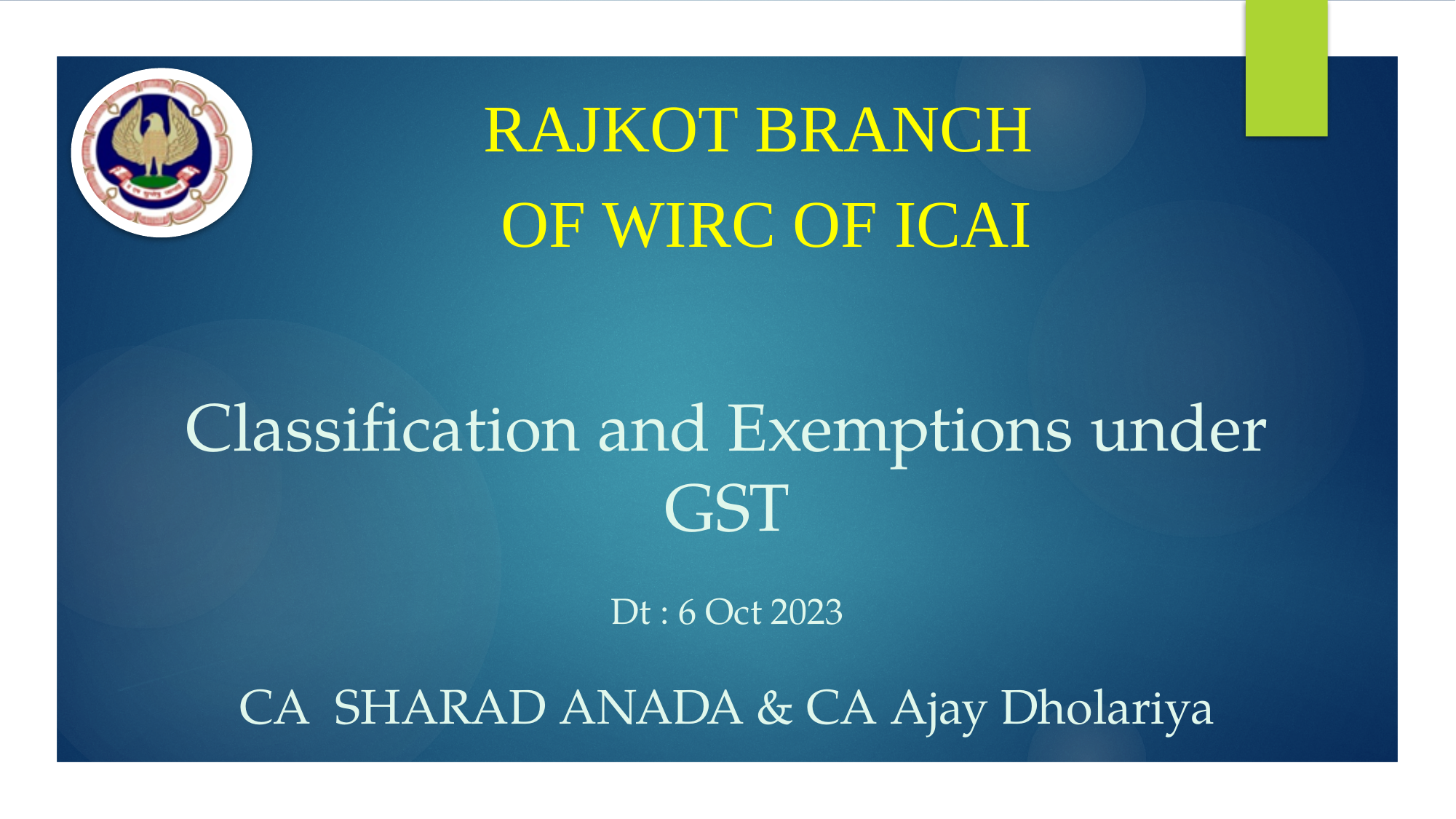

Rajkot Branch
 of WIRC OF ICAI

# Classification and Exemptions under GST Dt : 6 Oct 2023 CA  SHARAD ANADA & CA Ajay Dholariya